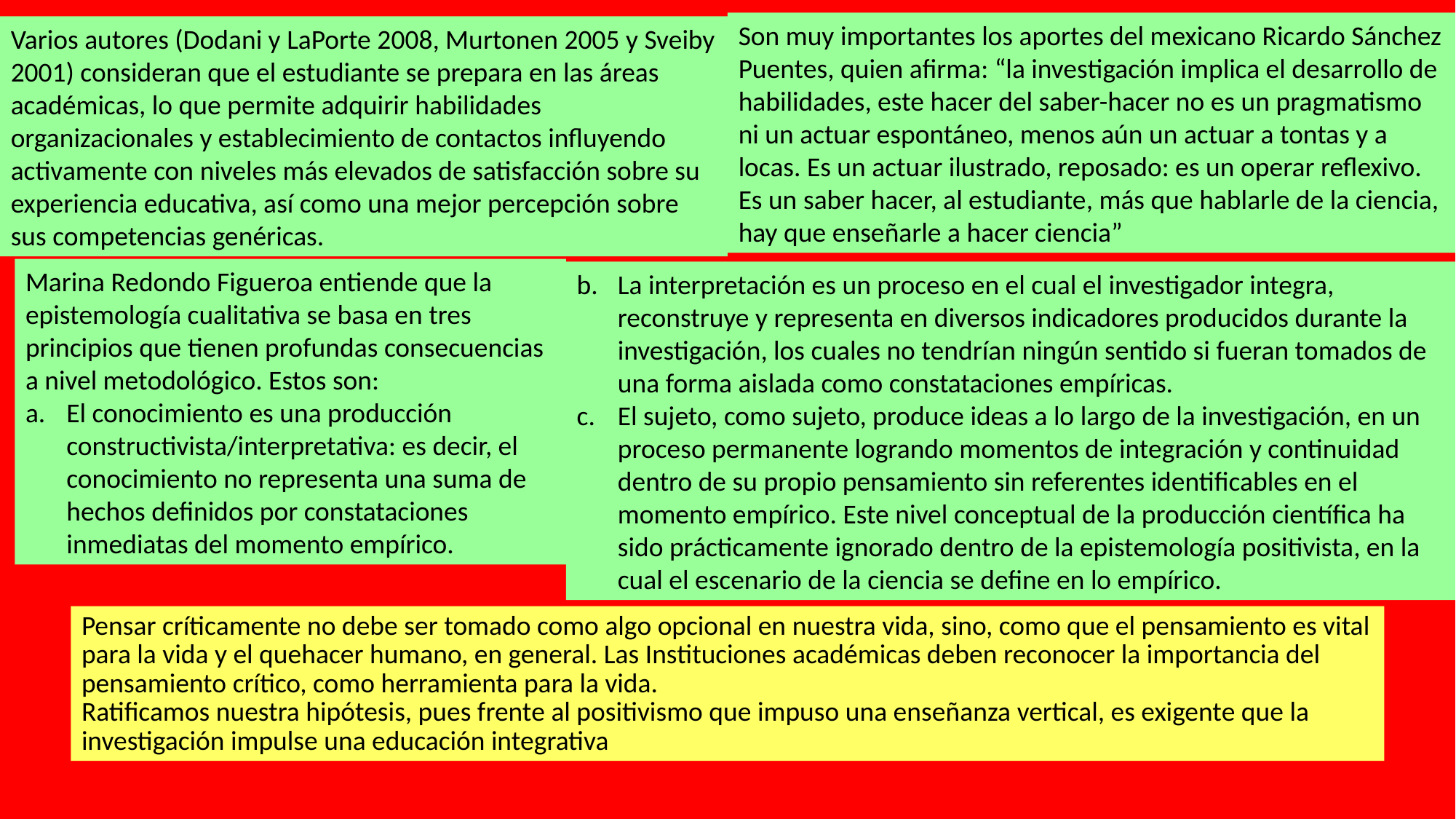

Son muy importantes los aportes del mexicano Ricardo Sánchez Puentes, quien afirma: “la investigación implica el desarrollo de habilidades, este hacer del saber-hacer no es un pragmatismo ni un actuar espontáneo, menos aún un actuar a tontas y a locas. Es un actuar ilustrado, reposado: es un operar reflexivo. Es un saber hacer, al estudiante, más que hablarle de la ciencia, hay que enseñarle a hacer ciencia”
Varios autores (Dodani y LaPorte 2008, Murtonen 2005 y Sveiby 2001) consideran que el estudiante se prepara en las áreas académicas, lo que permite adquirir habilidades organizacionales y establecimiento de contactos influyendo activamente con niveles más elevados de satisfacción sobre su experiencia educativa, así como una mejor percepción sobre sus competencias genéricas.
Marina Redondo Figueroa entiende que la epistemología cualitativa se basa en tres principios que tienen profundas consecuencias a nivel metodológico. Estos son:
El conocimiento es una producción constructivista/interpretativa: es decir, el conocimiento no representa una suma de hechos definidos por constataciones inmediatas del momento empírico.
La interpretación es un proceso en el cual el investigador integra, reconstruye y representa en diversos indicadores producidos durante la investigación, los cuales no tendrían ningún sentido si fueran tomados de una forma aislada como constataciones empíricas.
El sujeto, como sujeto, produce ideas a lo largo de la investigación, en un proceso permanente logrando momentos de integración y continuidad dentro de su propio pensamiento sin referentes identificables en el momento empírico. Este nivel conceptual de la producción científica ha sido prácticamente ignorado dentro de la epistemología positivista, en la cual el escenario de la ciencia se define en lo empírico.
Pensar críticamente no debe ser tomado como algo opcional en nuestra vida, sino, como que el pensamiento es vital para la vida y el quehacer humano, en general. Las Instituciones académicas deben reconocer la importancia del  pensamiento crítico, como herramienta para la vida.
Ratificamos nuestra hipótesis, pues frente al positivismo que impuso una enseñanza vertical, es exigente que la investigación impulse una educación integrativa